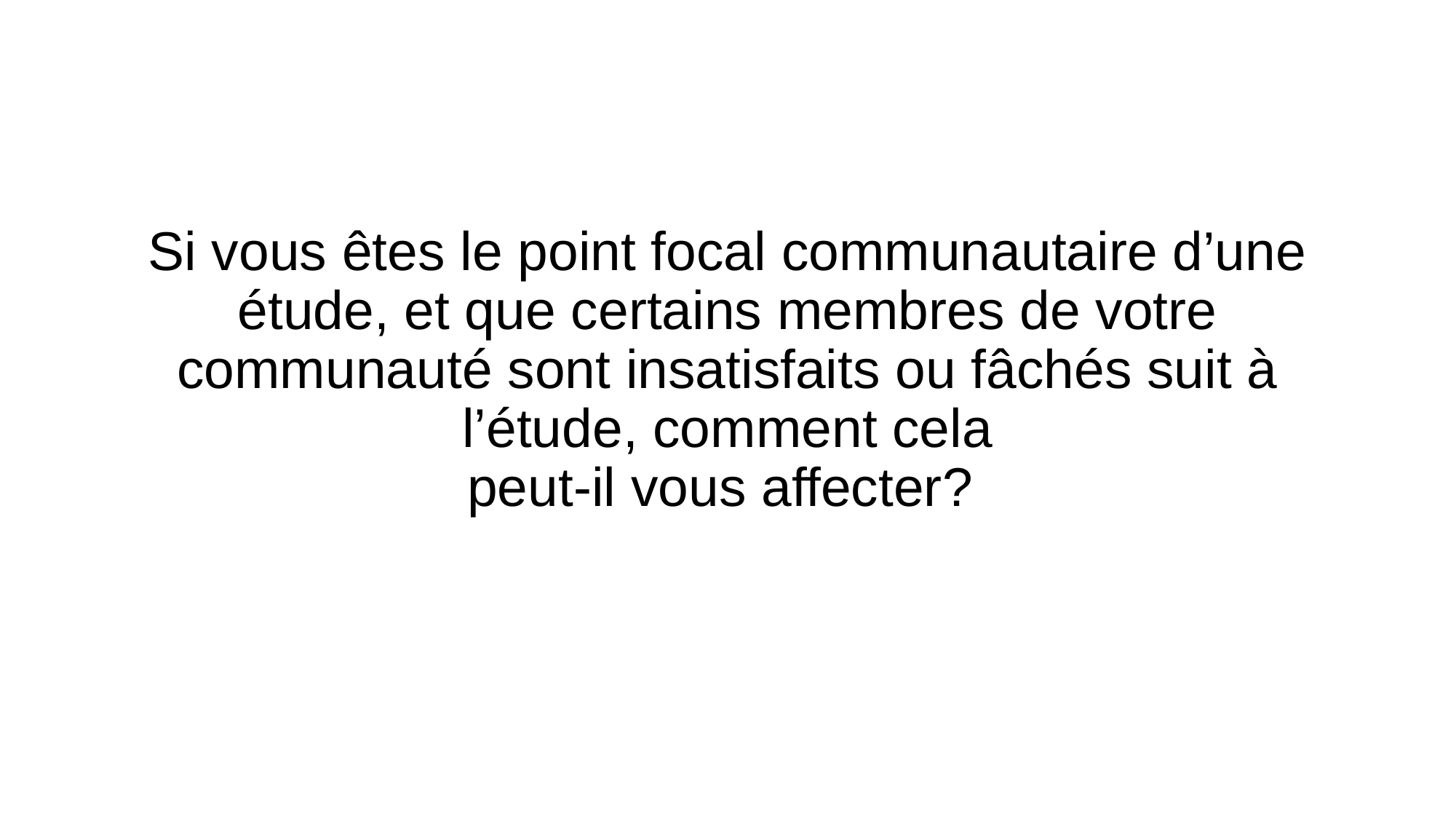

#
Si vous êtes le point focal communautaire d’une étude, et que certains membres de votre communauté sont insatisfaits ou fâchés suit à l’étude, comment cela
peut-il vous affecter?